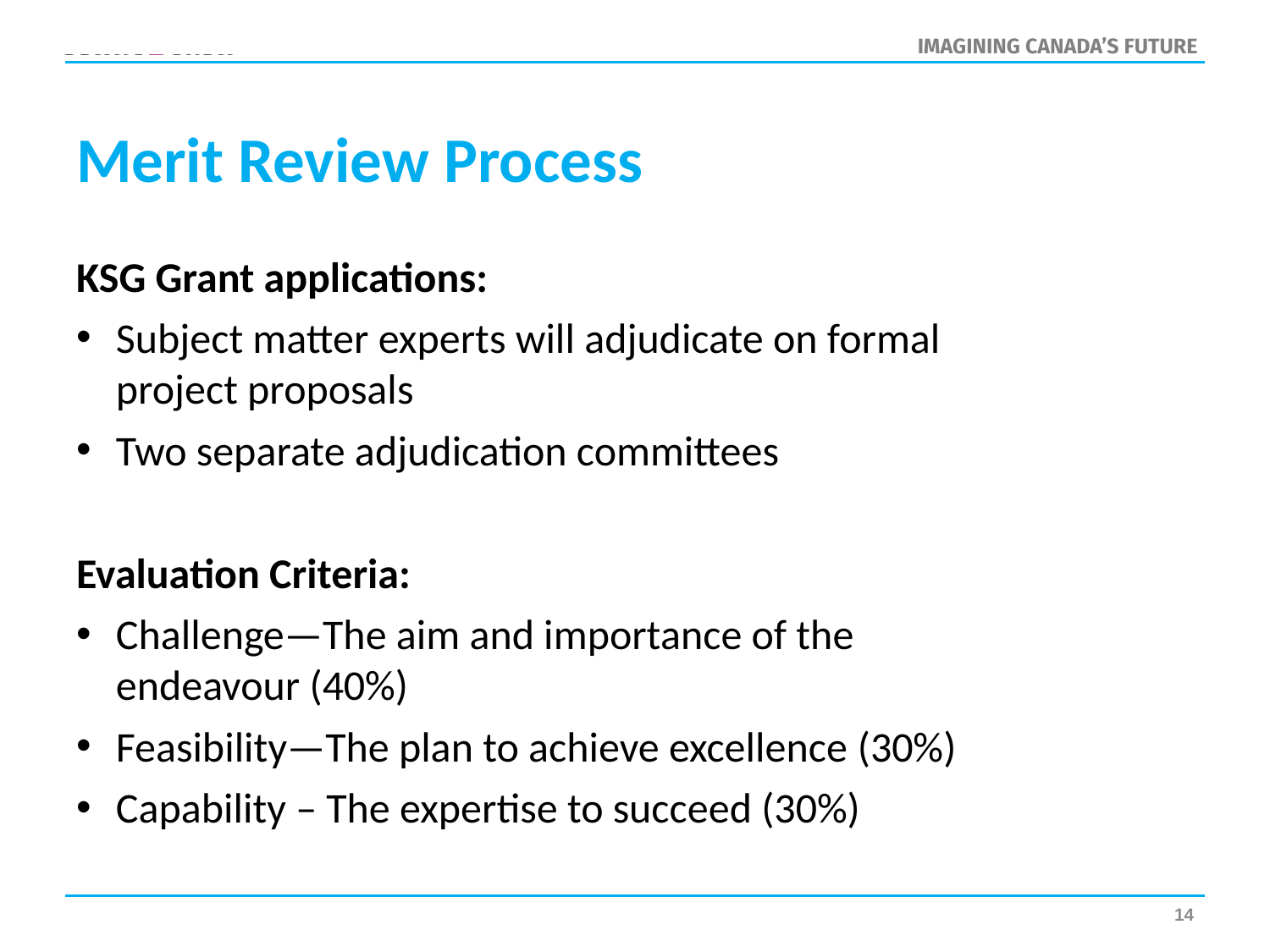

# Merit Review Process

KSG Grant applications:
Subject matter experts will adjudicate on formal project proposals
Two separate adjudication committees

Evaluation Criteria:
Challenge—The aim and importance of the endeavour (40%)
Feasibility—The plan to achieve excellence (30%)
Capability – The expertise to succeed (30%)

14